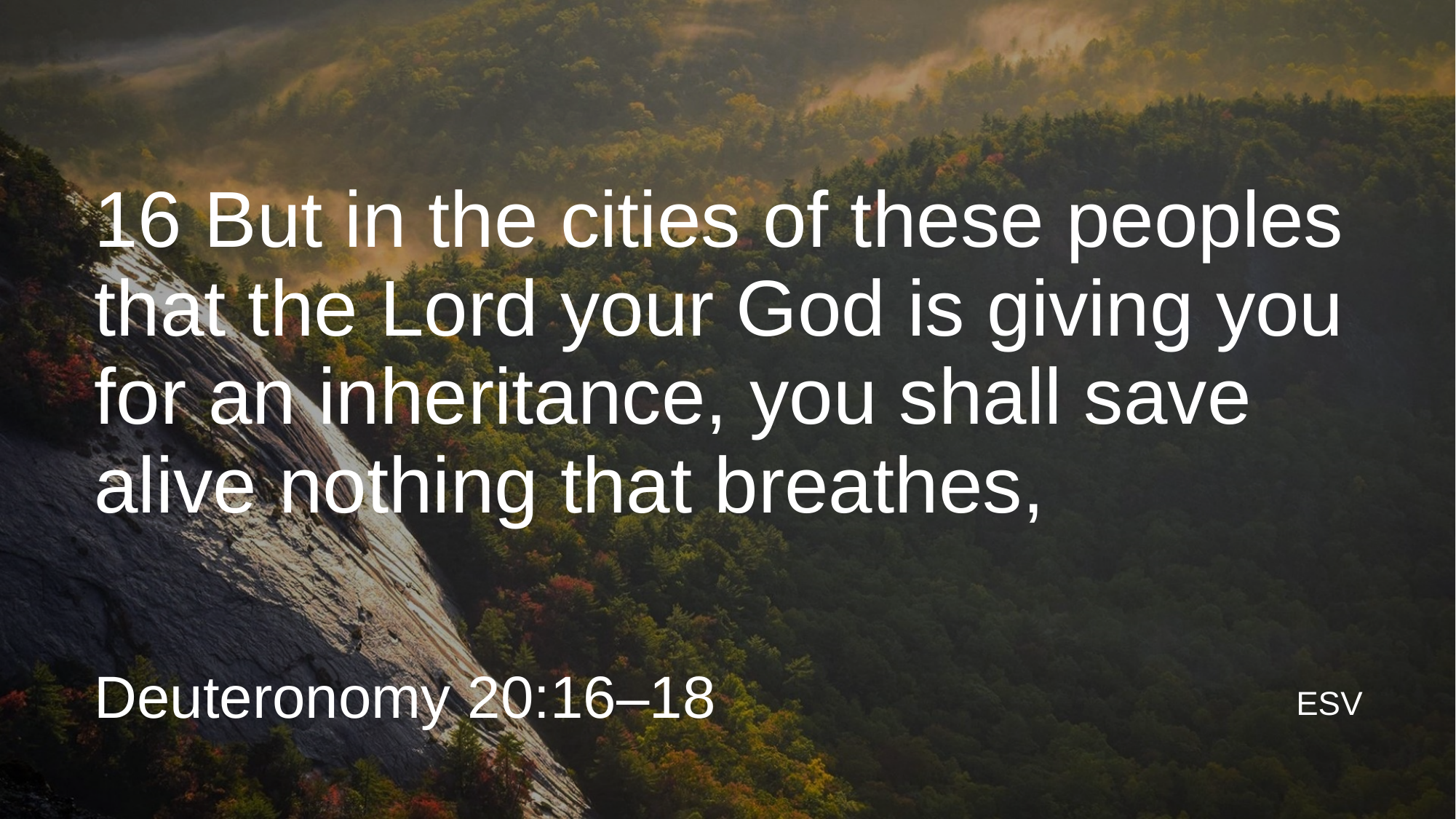

# 16 But in the cities of these peoples that the Lord your God is giving you for an inheritance, you shall save alive nothing that breathes,
Deuteronomy 20:16–18
ESV